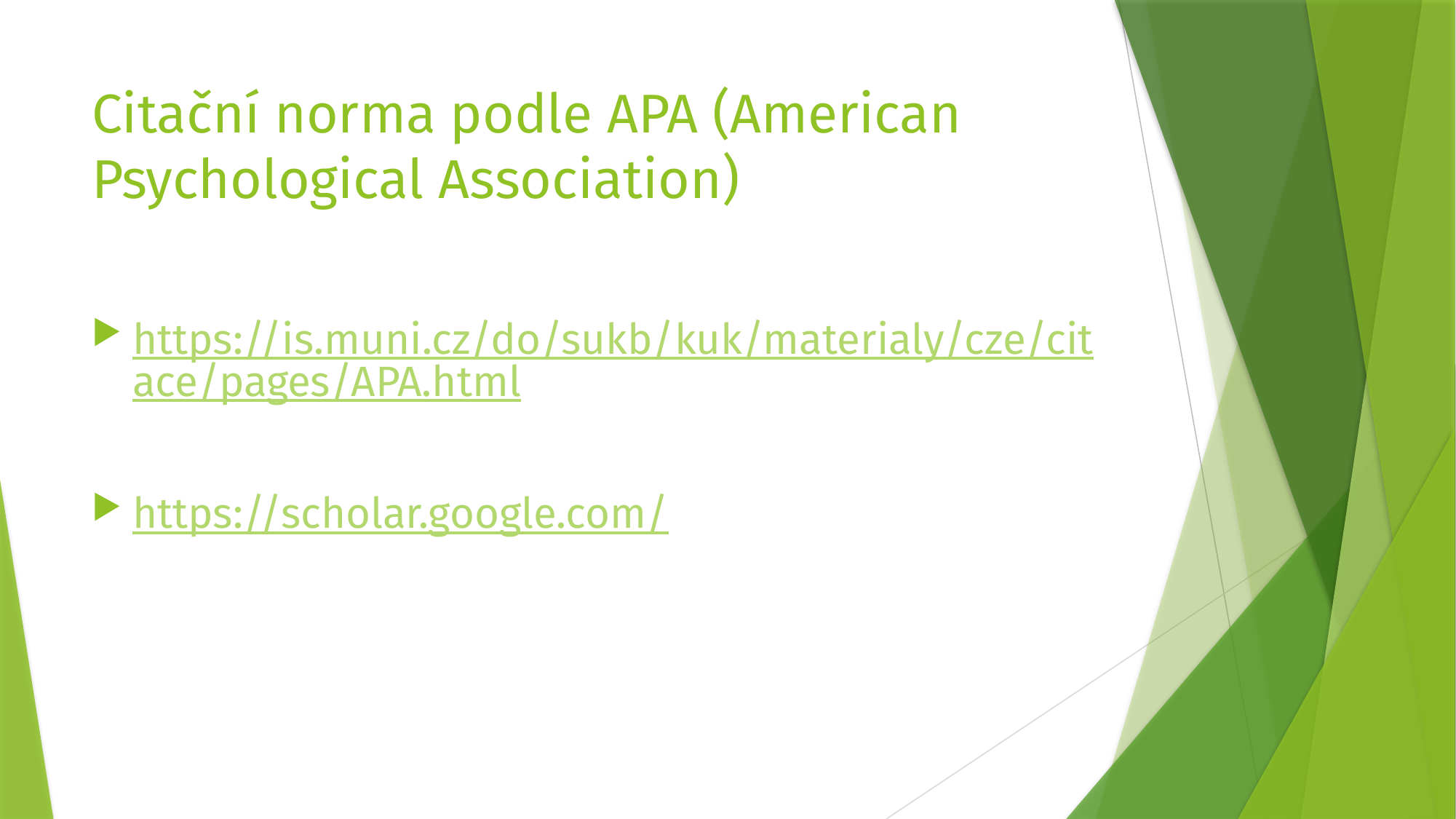

# Citační norma podle APA (American Psychological Association)

https://is.muni.cz/do/sukb/kuk/materialy/cze/citace/pages/APA.html

https://scholar.google.com/